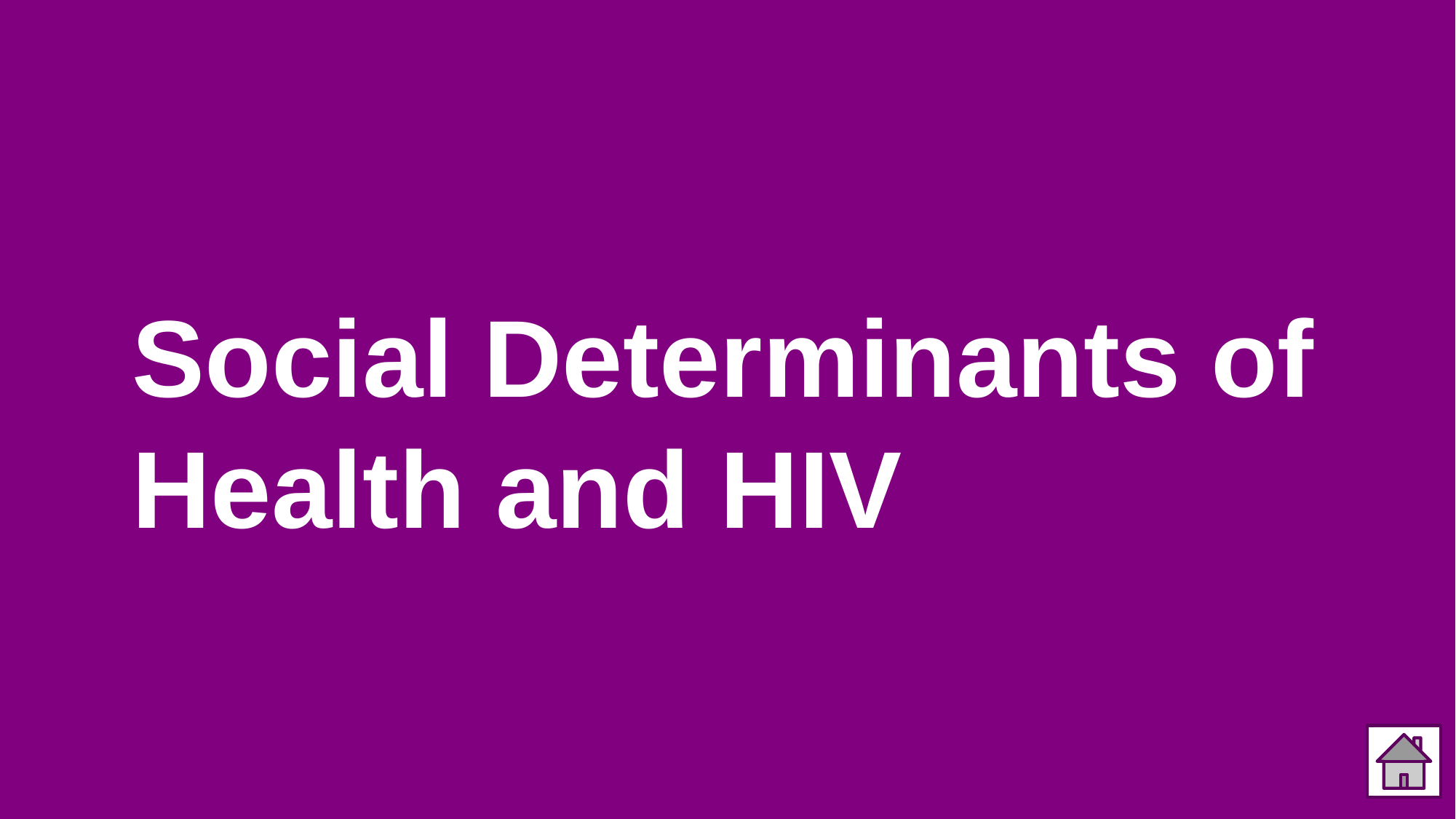

# Social Determinants of Health and HIV